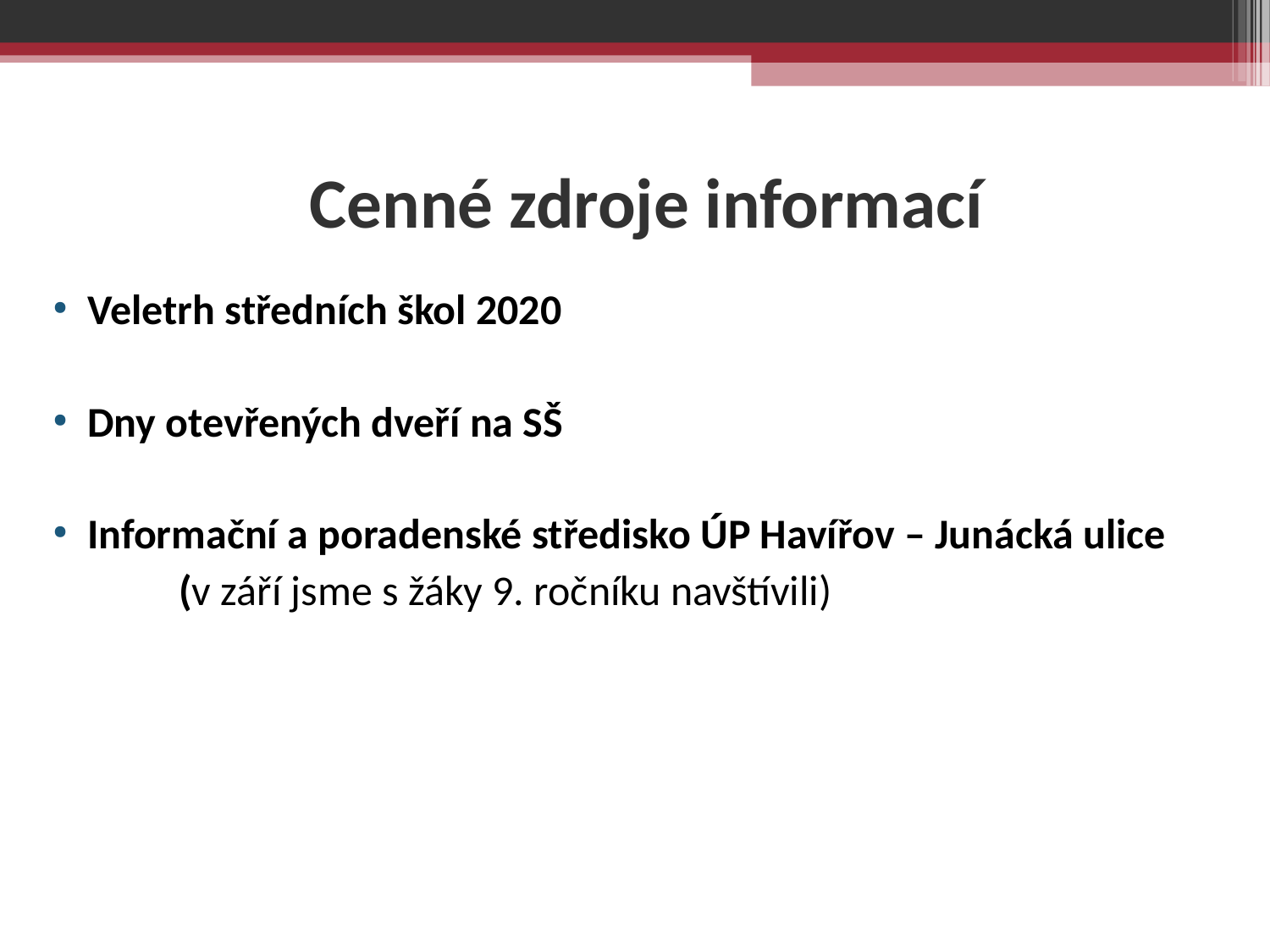

Cenné zdroje informací
Veletrh středních škol 2020

Dny otevřených dveří na SŠ

Informační a poradenské středisko ÚP Havířov – Junácká ulice
	(v září jsme s žáky 9. ročníku navštívili)